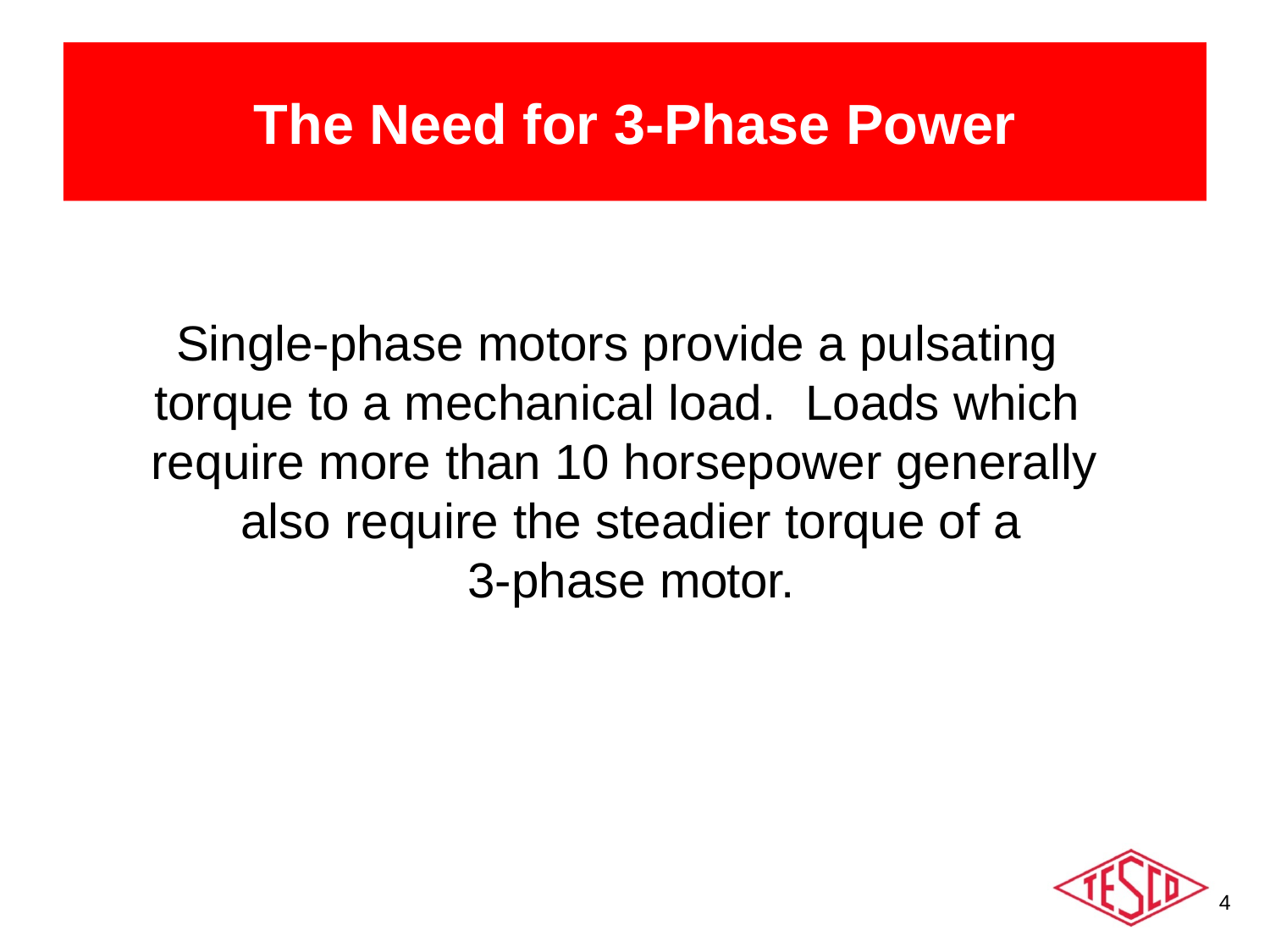

# The Need for 3-Phase Power
Single-phase motors provide a pulsating  torque to a mechanical load.	Loads which  require more than 10 horsepower generally  also require the steadier torque of a
 3-phase motor.